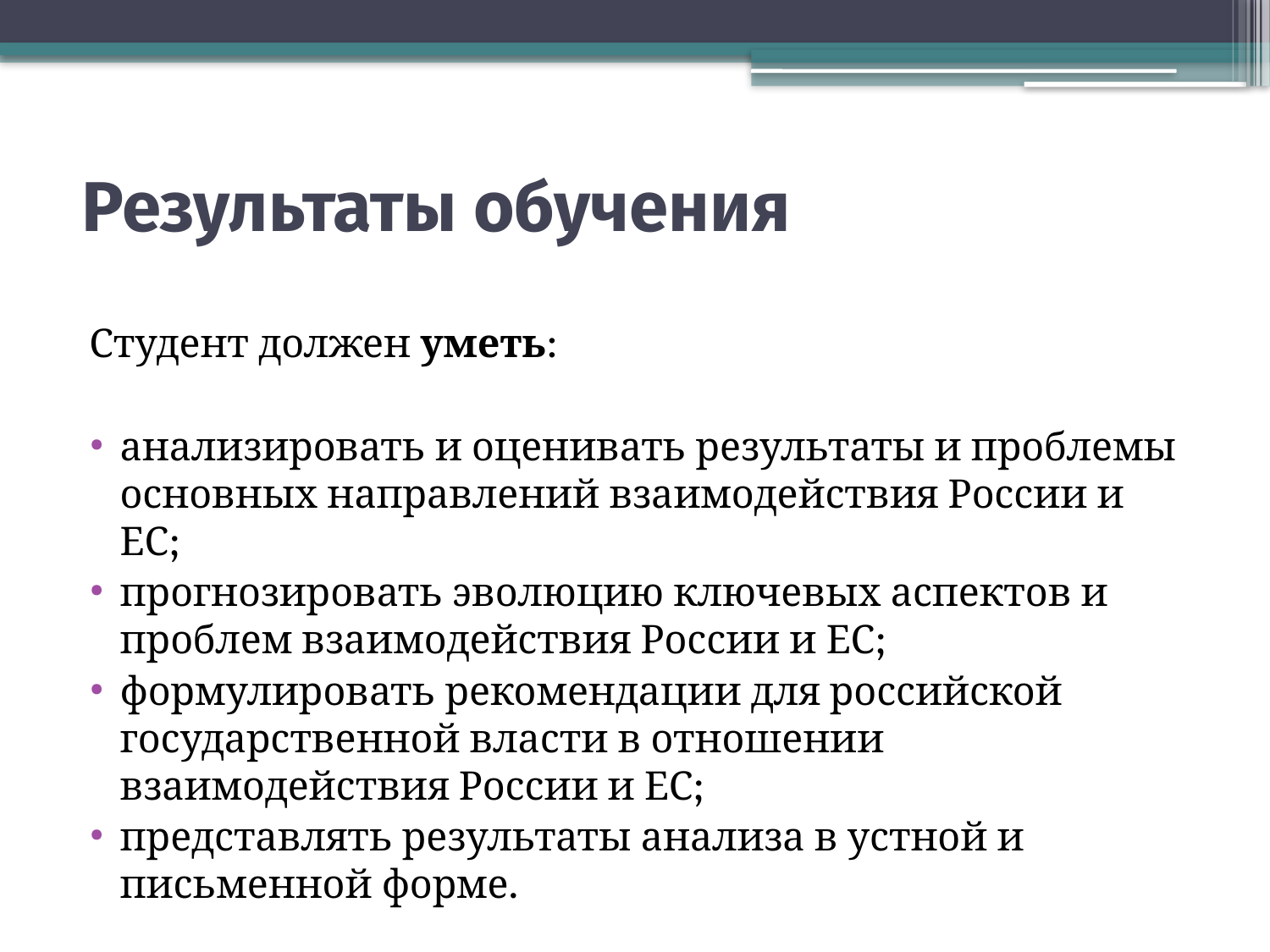

# Результаты обучения
Студент должен уметь:

анализировать и оценивать результаты и проблемы основных направлений взаимодействия России и ЕС;
прогнозировать эволюцию ключевых аспектов и проблем взаимодействия России и ЕС;
формулировать рекомендации для российской государственной власти в отношении взаимодействия России и ЕС;
представлять результаты анализа в устной и письменной форме.